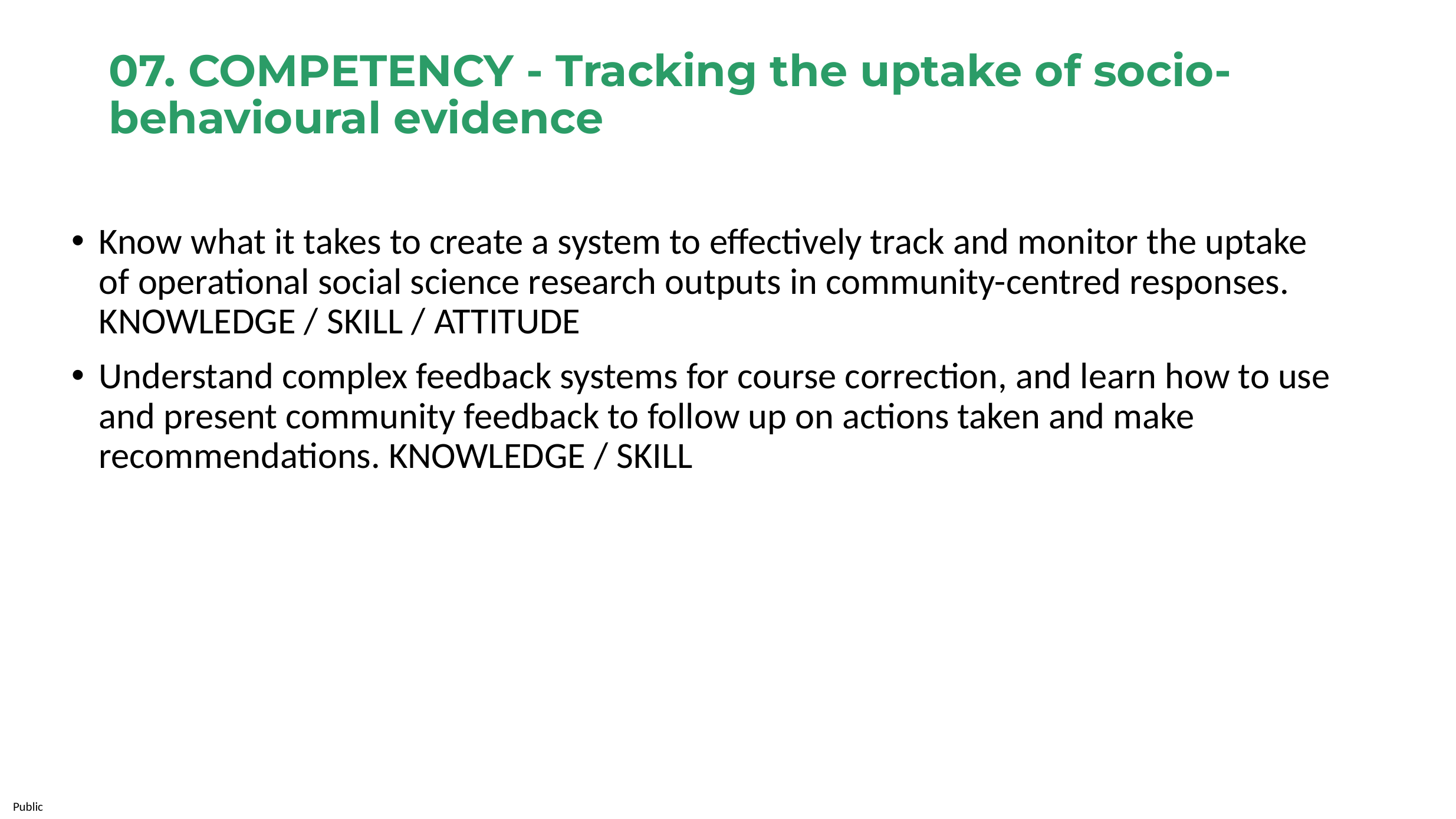

# 07. COMPETENCY - Tracking the uptake of socio-behavioural evidence
Know what it takes to create a system to effectively track and monitor the uptake of operational social science research outputs in community-centred responses. KNOWLEDGE / SKILL / ATTITUDE
Understand complex feedback systems for course correction, and learn how to use and present community feedback to follow up on actions taken and make recommendations. KNOWLEDGE / SKILL